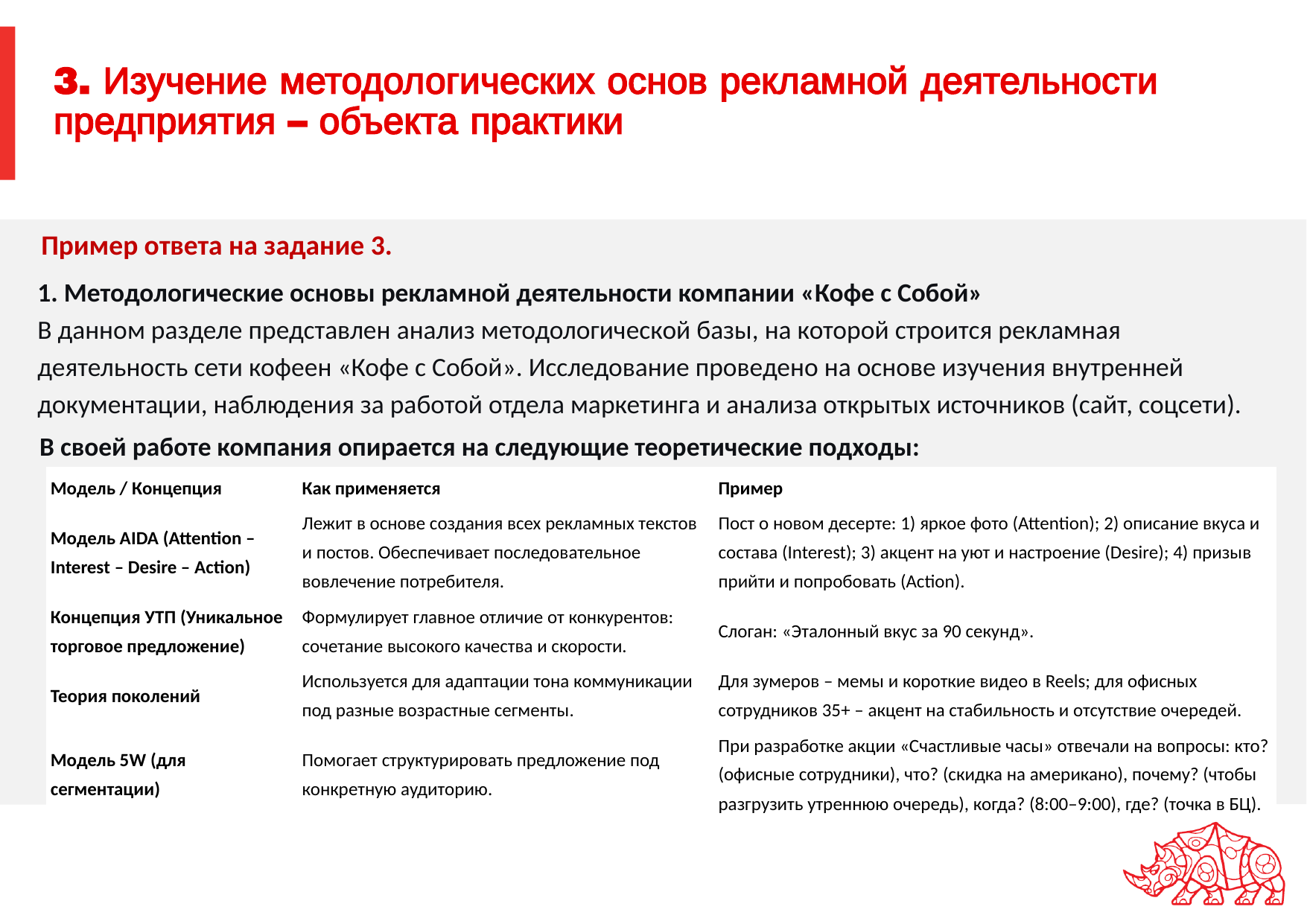

# 3. Изучение методологических основ рекламной деятельности предприятия – объекта практики
Пример ответа на задание 3.
1. Методологические основы рекламной деятельности компании «Кофе с Собой»
В данном разделе представлен анализ методологической базы, на которой строится рекламная деятельность сети кофеен «Кофе с Собой». Исследование проведено на основе изучения внутренней документации, наблюдения за работой отдела маркетинга и анализа открытых источников (сайт, соцсети).
В своей работе компания опирается на следующие теоретические подходы:
| Модель / Концепция | Как применяется | Пример |
| --- | --- | --- |
| Модель AIDA (Attention – Interest – Desire – Action) | Лежит в основе создания всех рекламных текстов и постов. Обеспечивает последовательное вовлечение потребителя. | Пост о новом десерте: 1) яркое фото (Attention); 2) описание вкуса и состава (Interest); 3) акцент на уют и настроение (Desire); 4) призыв прийти и попробовать (Action). |
| Концепция УТП (Уникальное торговое предложение) | Формулирует главное отличие от конкурентов: сочетание высокого качества и скорости. | Слоган: «Эталонный вкус за 90 секунд». |
| Теория поколений | Используется для адаптации тона коммуникации под разные возрастные сегменты. | Для зумеров – мемы и короткие видео в Reels; для офисных сотрудников 35+ – акцент на стабильность и отсутствие очередей. |
| Модель 5W (для сегментации) | Помогает структурировать предложение под конкретную аудиторию. | При разработке акции «Счастливые часы» отвечали на вопросы: кто? (офисные сотрудники), что? (скидка на американо), почему? (чтобы разгрузить утреннюю очередь), когда? (8:00–9:00), где? (точка в БЦ). |